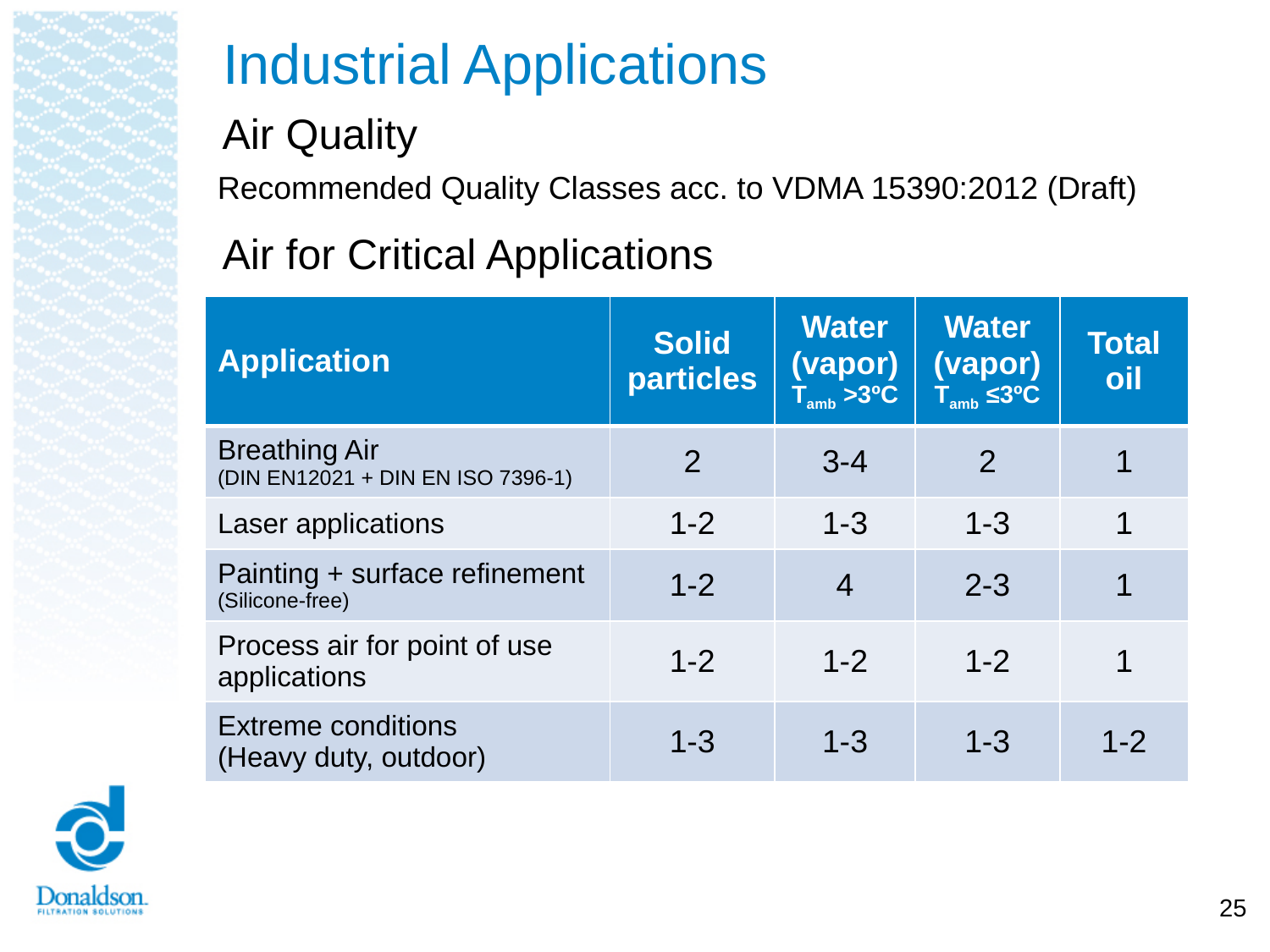

# Industrial Applications
Air Quality
Recommended Quality Classes acc. to VDMA 15390:2012 (Draft)
Air for Critical Applications
| Application | Solid particles | Water (vapor) Tamb >3ºC | Water (vapor) Tamb ≤3ºC | Total oil |
| --- | --- | --- | --- | --- |
| Breathing Air (DIN EN12021 + DIN EN ISO 7396-1) | 2 | 3-4 | 2 | 1 |
| Laser applications | 1-2 | 1-3 | 1-3 | 1 |
| Painting + surface refinement (Silicone-free) | 1-2 | 4 | 2-3 | 1 |
| Process air for point of use applications | 1-2 | 1-2 | 1-2 | 1 |
| Extreme conditions (Heavy duty, outdoor) | 1-3 | 1-3 | 1-3 | 1-2 |
25